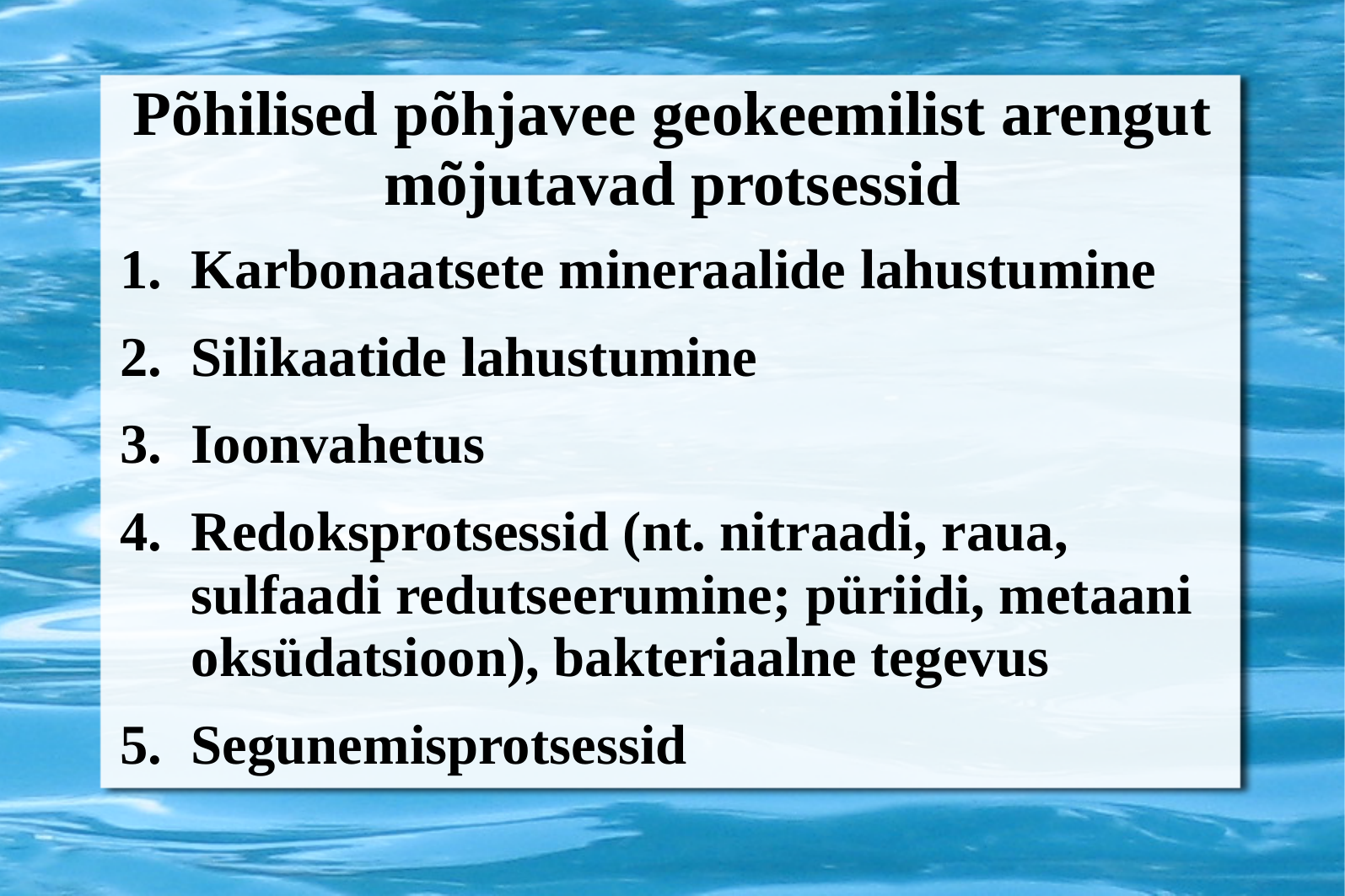

# Põhilised põhjavee geokeemilist arengut mõjutavad protsessid
Karbonaatsete mineraalide lahustumine
Silikaatide lahustumine
Ioonvahetus
Redoksprotsessid (nt. nitraadi, raua, sulfaadi redutseerumine; püriidi, metaani oksüdatsioon), bakteriaalne tegevus
Segunemisprotsessid